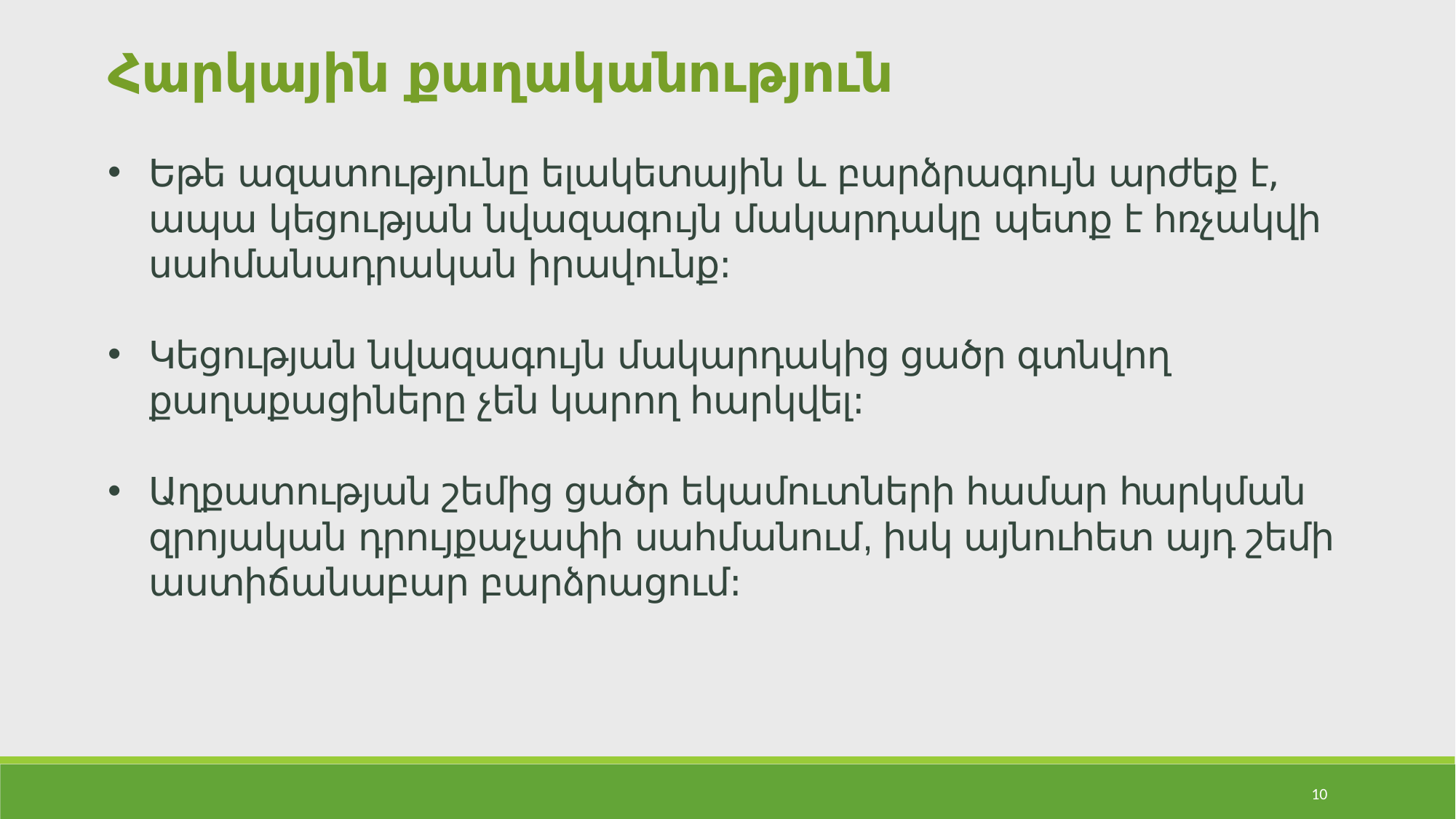

# Հարկային քաղականություն

Եթե ազատությունը ելակետային և բարձրագույն արժեք է, ապա կեցության նվազագույն մակարդակը պետք է հռչակվի սահմանադրական իրավունք:

Կեցության նվազագույն մակարդակից ցածր գտնվող քաղաքացիները չեն կարող հարկվել:

Աղքատության շեմից ցածր եկամուտների համար hարկման զրոյական դրույքաչափի սահմանում, իսկ այնուհետ այդ շեմի աստիճանաբար բարձրացում:

10